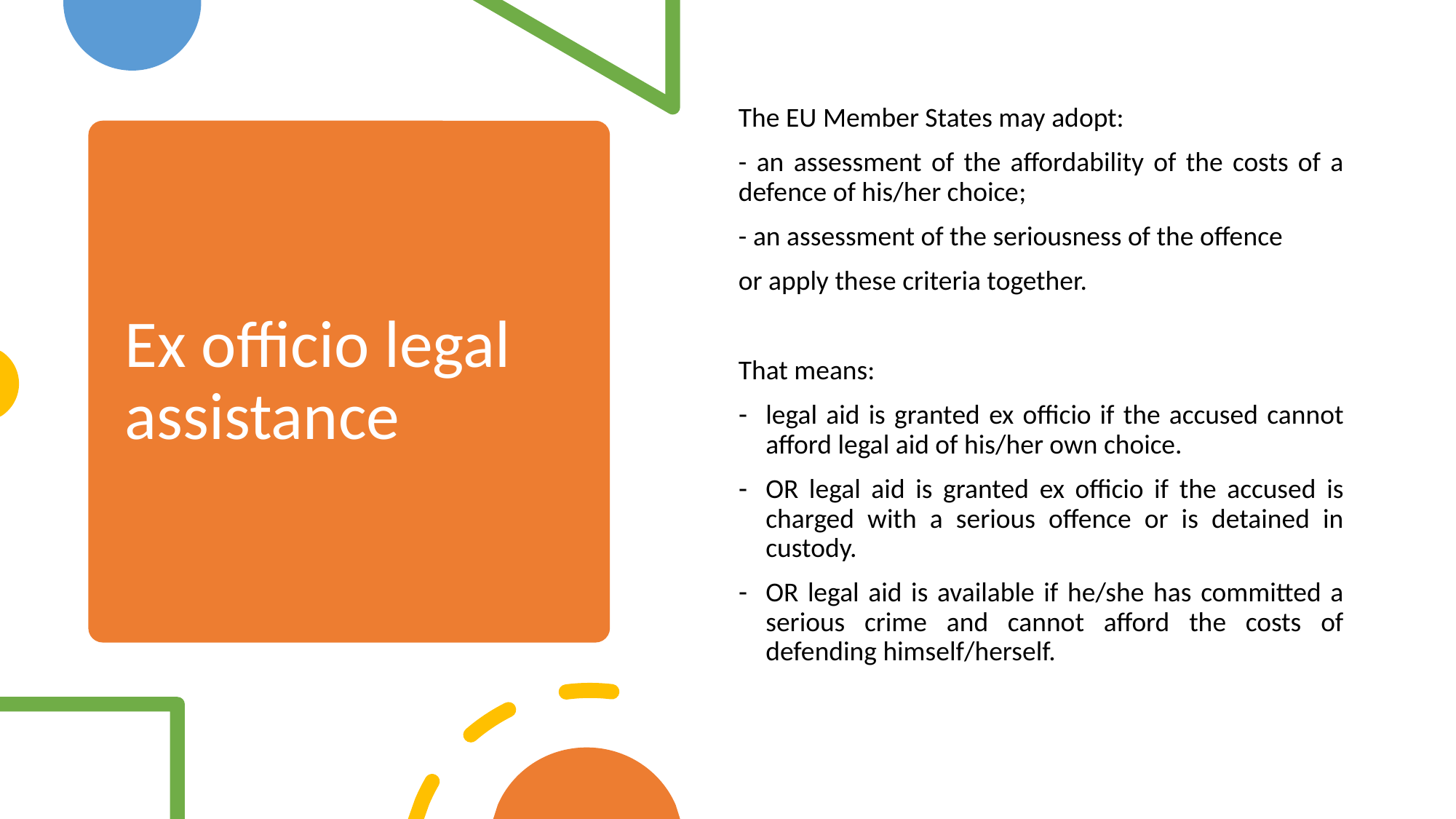

The EU Member States may adopt:
- an assessment of the affordability of the costs of a defence of his/her choice;
- an assessment of the seriousness of the offence
or apply these criteria together.

That means:
legal aid is granted ex officio if the accused cannot afford legal aid of his/her own choice.
OR legal aid is granted ex officio if the accused is charged with a serious offence or is detained in custody.
OR legal aid is available if he/she has committed a serious crime and cannot afford the costs of defending himself/herself.

# Ex officio legal assistance